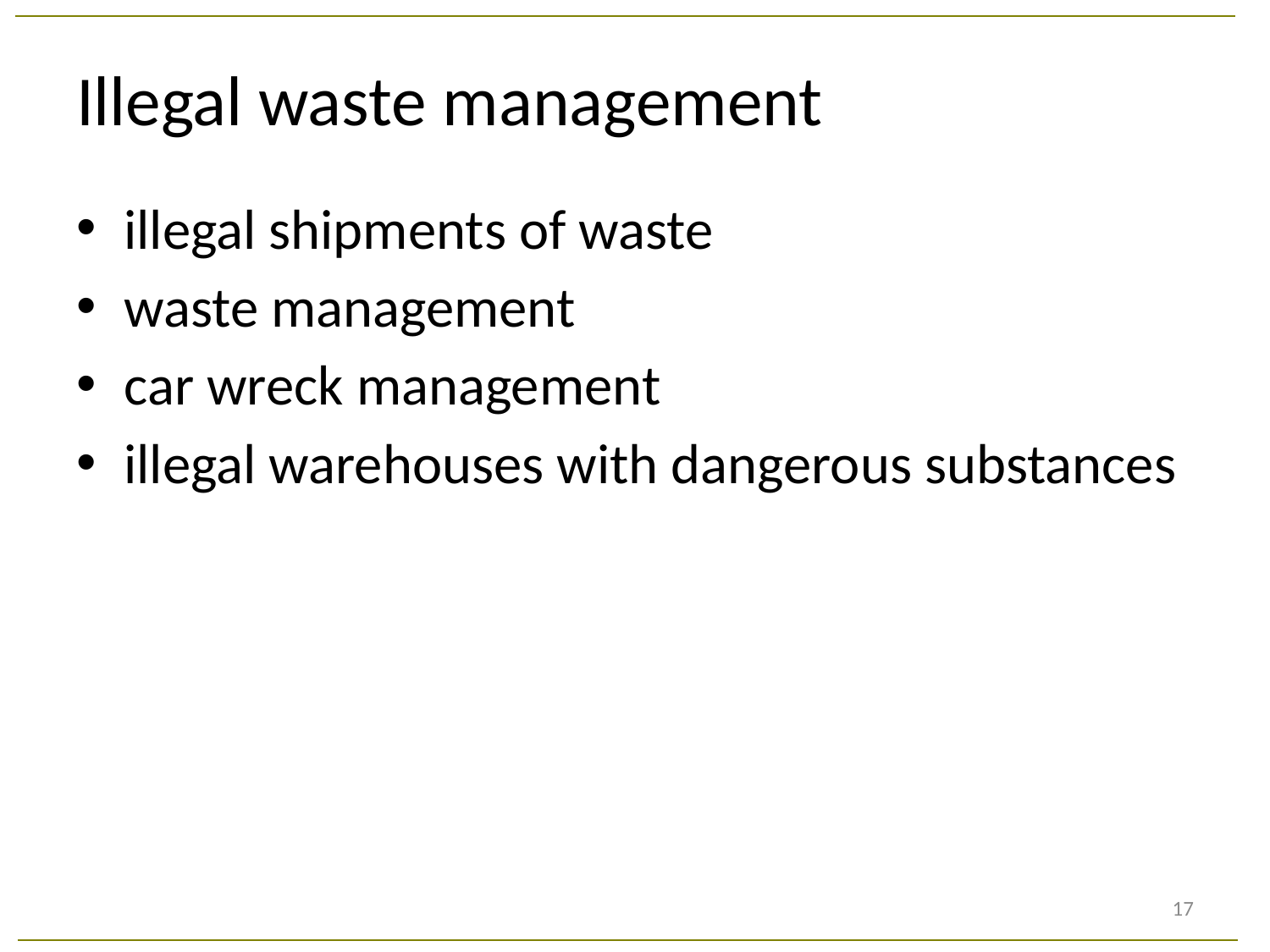

# Illegal waste management
illegal shipments of waste
waste management
car wreck management
illegal warehouses with dangerous substances
17